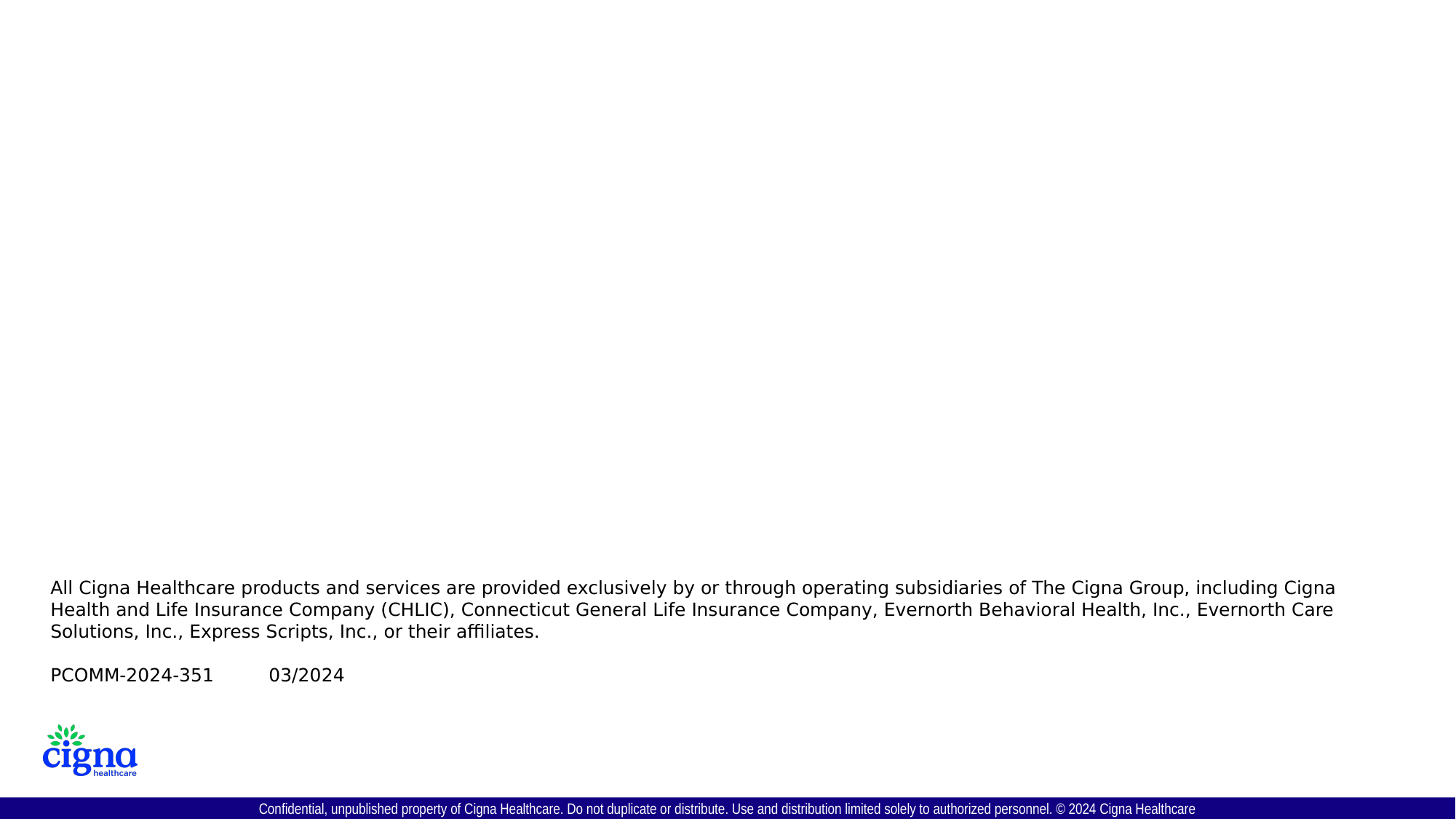

All Cigna Healthcare products and services are provided exclusively by or through operating subsidiaries of The Cigna Group, including Cigna Health and Life Insurance Company (CHLIC), Connecticut General Life Insurance Company, Evernorth Behavioral Health, Inc., Evernorth Care Solutions, Inc., Express Scripts, Inc., or their affiliates.

PCOMM-2024-351	03/2024